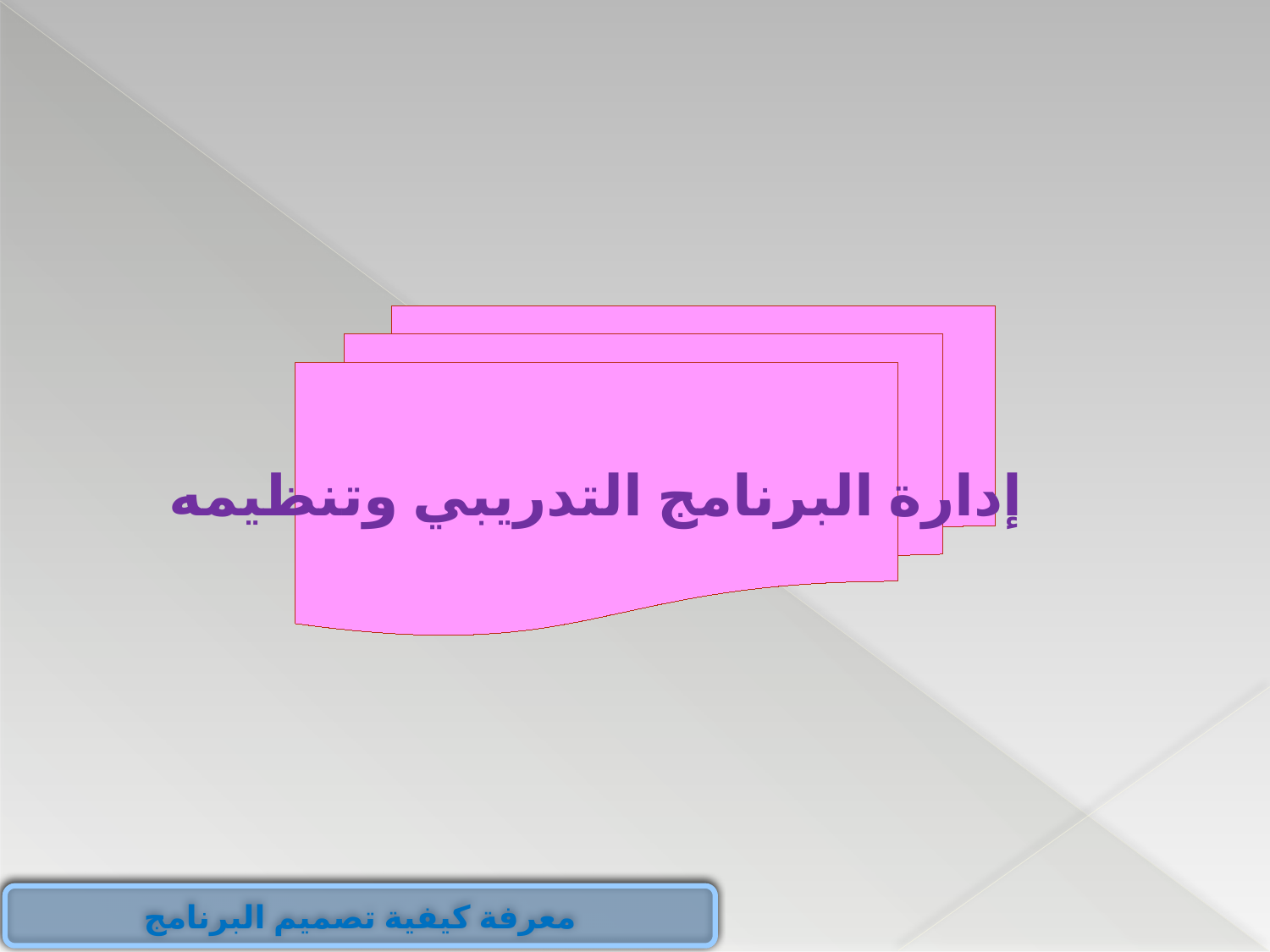

إدارة البرنامج التدريبي وتنظيمه
معرفة كيفية تصميم البرنامج